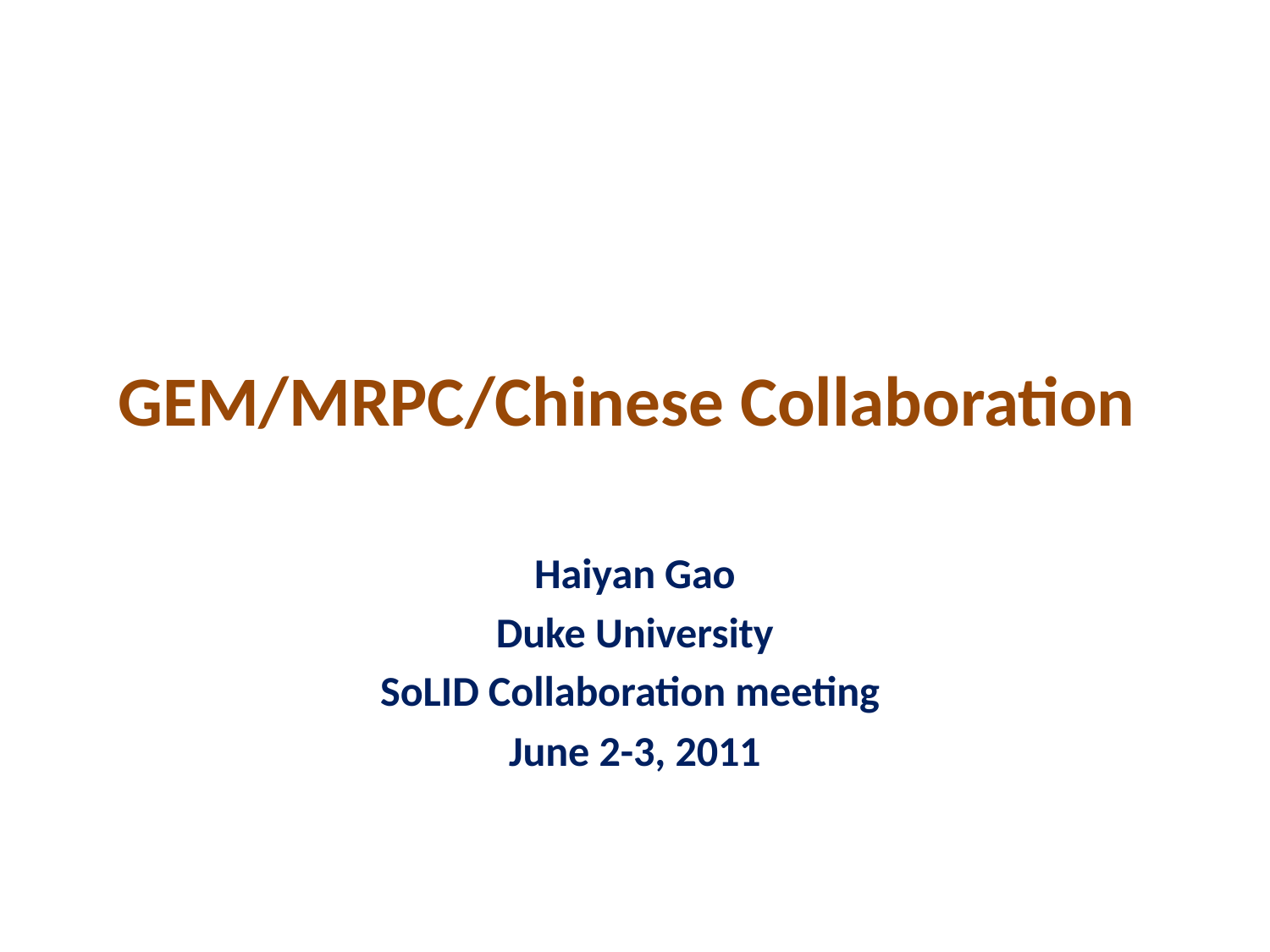

# GEM/MRPC/Chinese Collaboration
Haiyan Gao
Duke University
SoLID Collaboration meeting
June 2-3, 2011